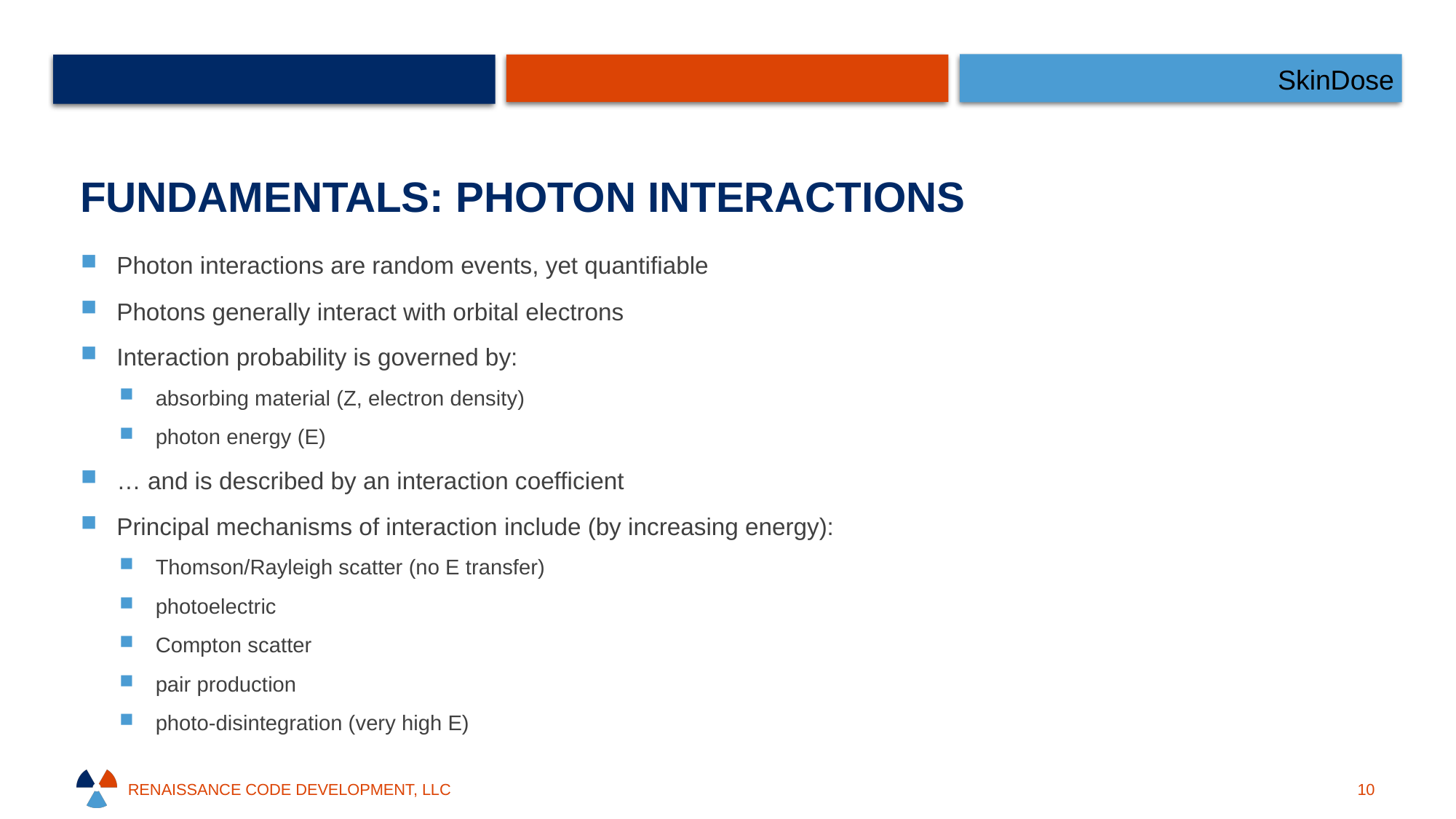

SkinDose
# Fundamentals: photon interactions
Photon interactions are random events, yet quantifiable
Photons generally interact with orbital electrons
Interaction probability is governed by:
absorbing material (Z, electron density)
photon energy (E)
… and is described by an interaction coefficient
Principal mechanisms of interaction include (by increasing energy):
Thomson/Rayleigh scatter (no E transfer)
photoelectric
Compton scatter
pair production
photo-disintegration (very high E)
Renaissance code development, llc
10